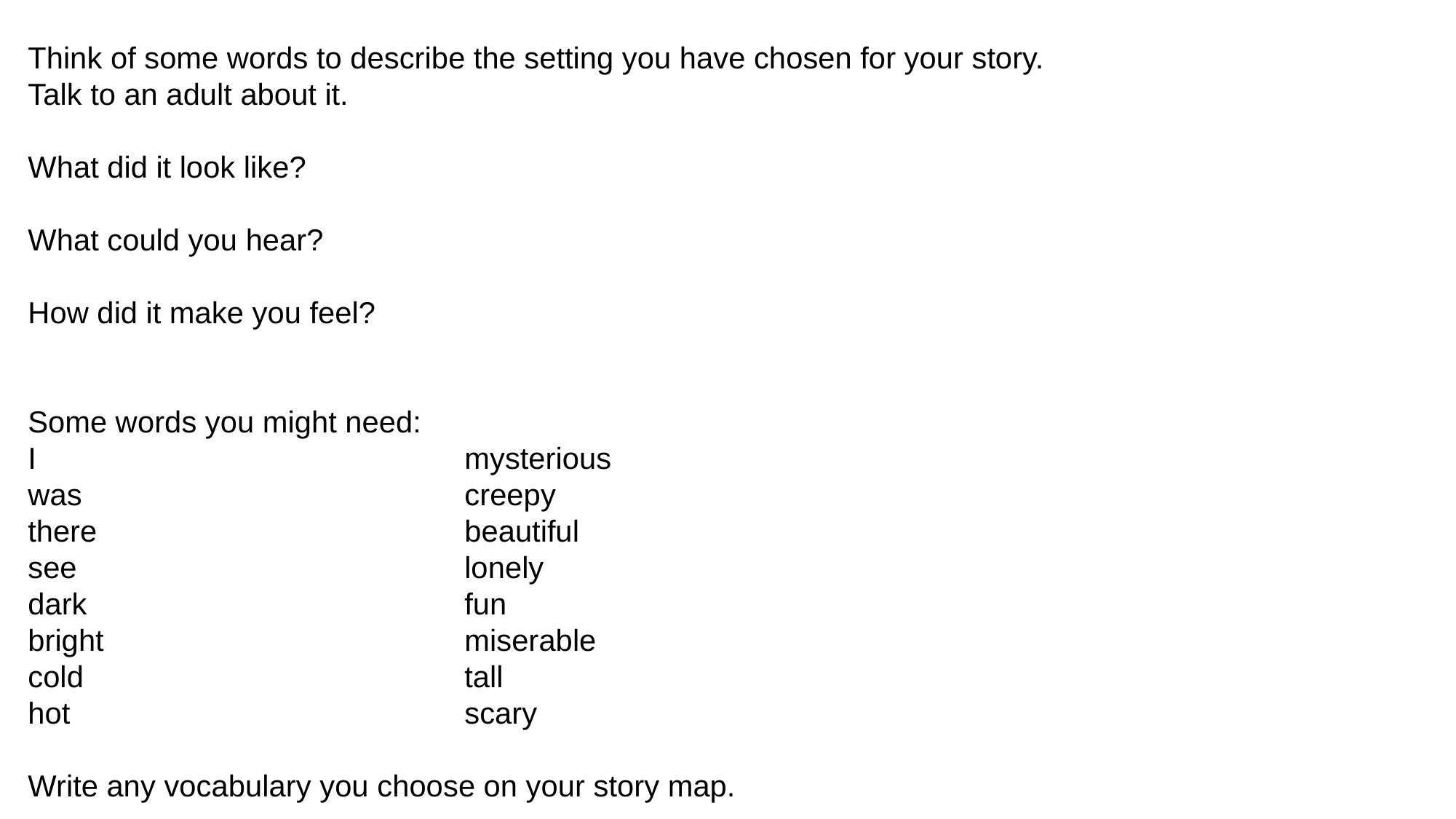

Think of some words to describe the setting you have chosen for your story.
Talk to an adult about it.

What did it look like?

What could you hear?

How did it make you feel?

Some words you might need:
I				mysterious
was				creepy
there				beautiful
see				lonely
dark				fun
bright				miserable
cold				tall
hot				scary

Write any vocabulary you choose on your story map.